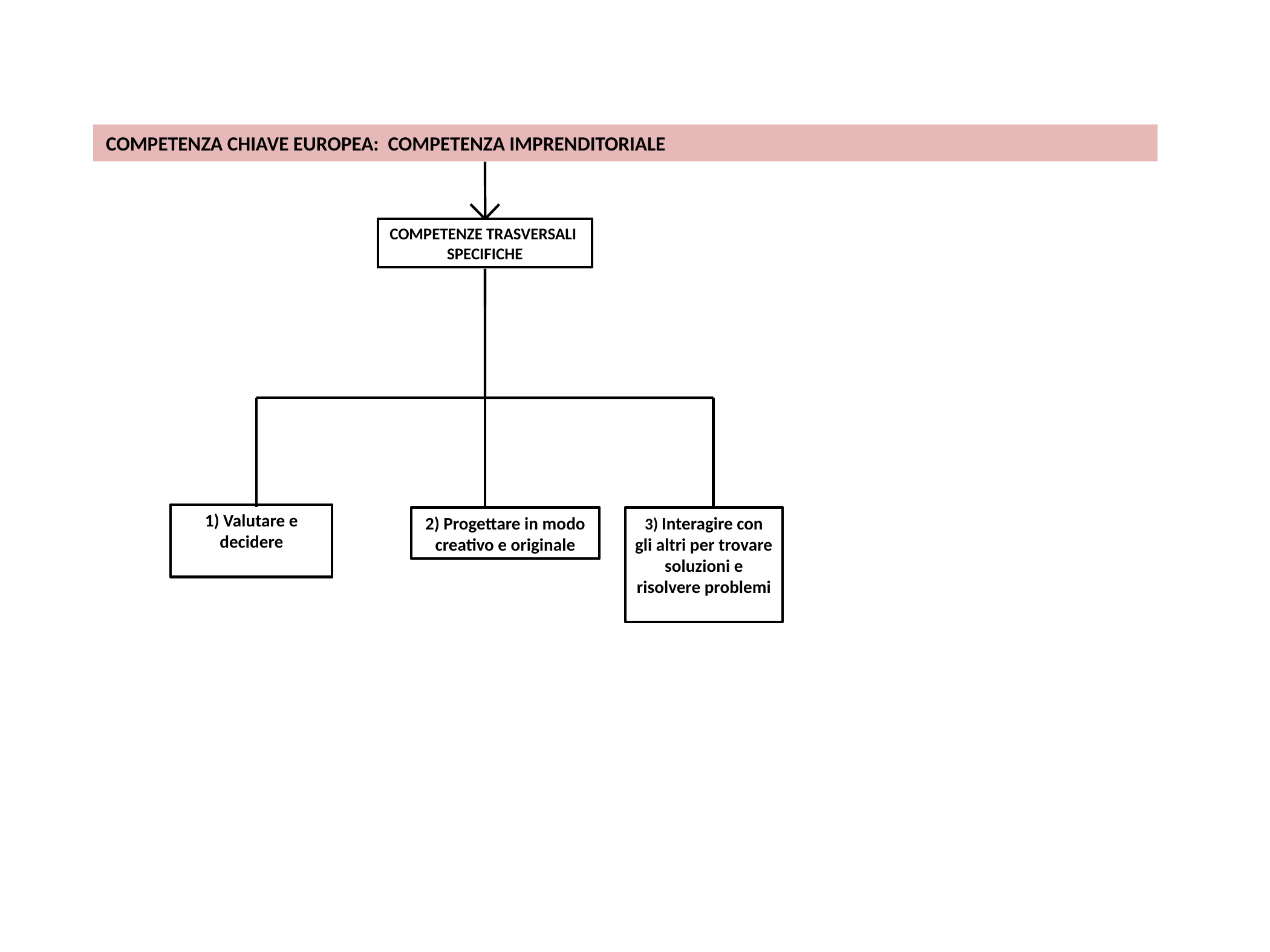

COMPETENZA CHIAVE EUROPEA:  COMPETENZA IMPRENDITORIALE

COMPETENZE TRASVERSALI
SPECIFICHE

1) Valutare e decidere

2) Progettare in modo creativo e originale
3) Interagire con gli altri per trovare soluzioni e risolvere problemi